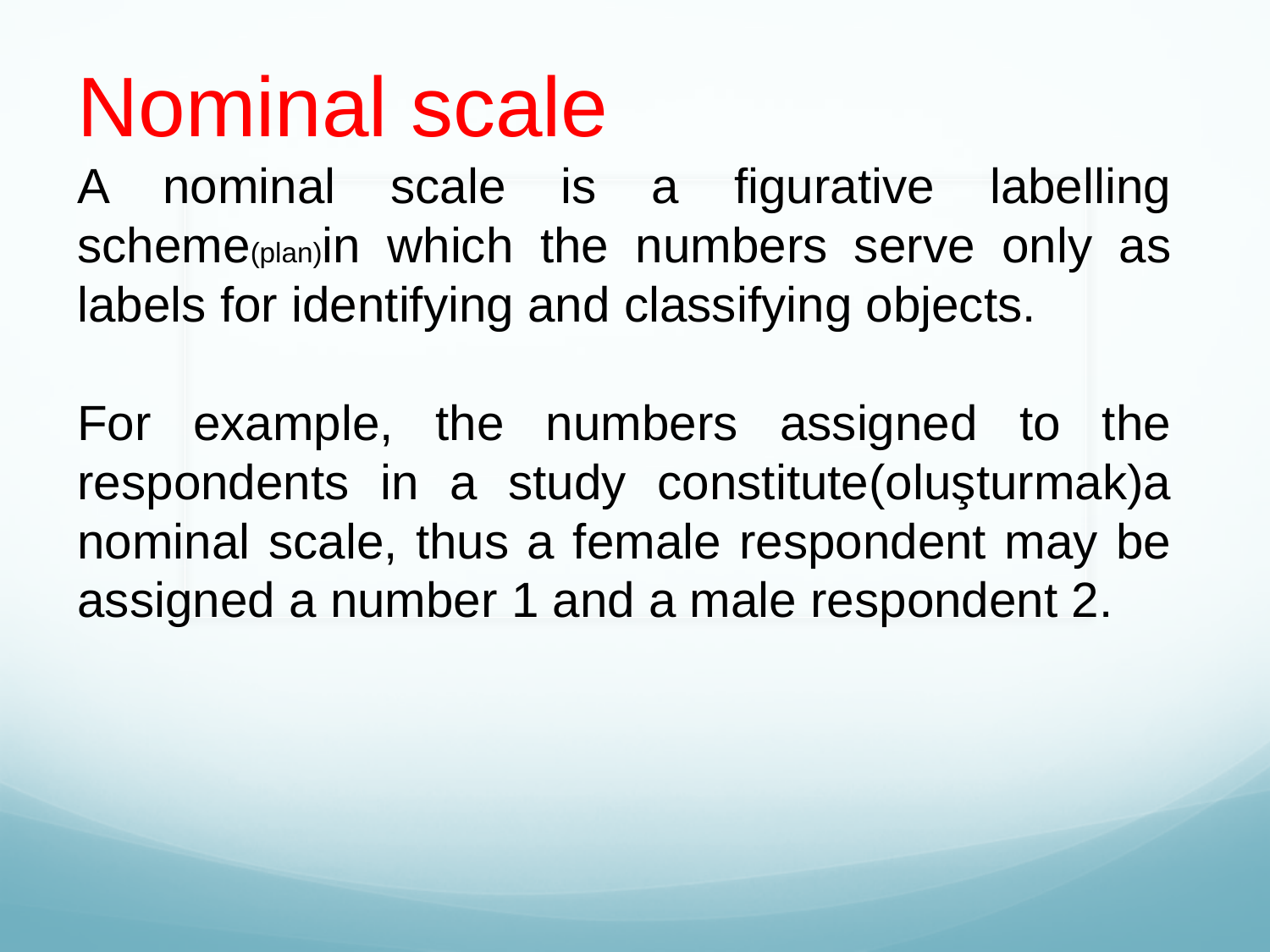

Nominal scale
A nominal scale is a figurative labelling scheme(plan)in which the numbers serve only as labels for identifying and classifying objects.

For example, the numbers assigned to the respondents in a study constitute(oluşturmak)a nominal scale, thus a female respondent may be assigned a number 1 and a male respondent 2.